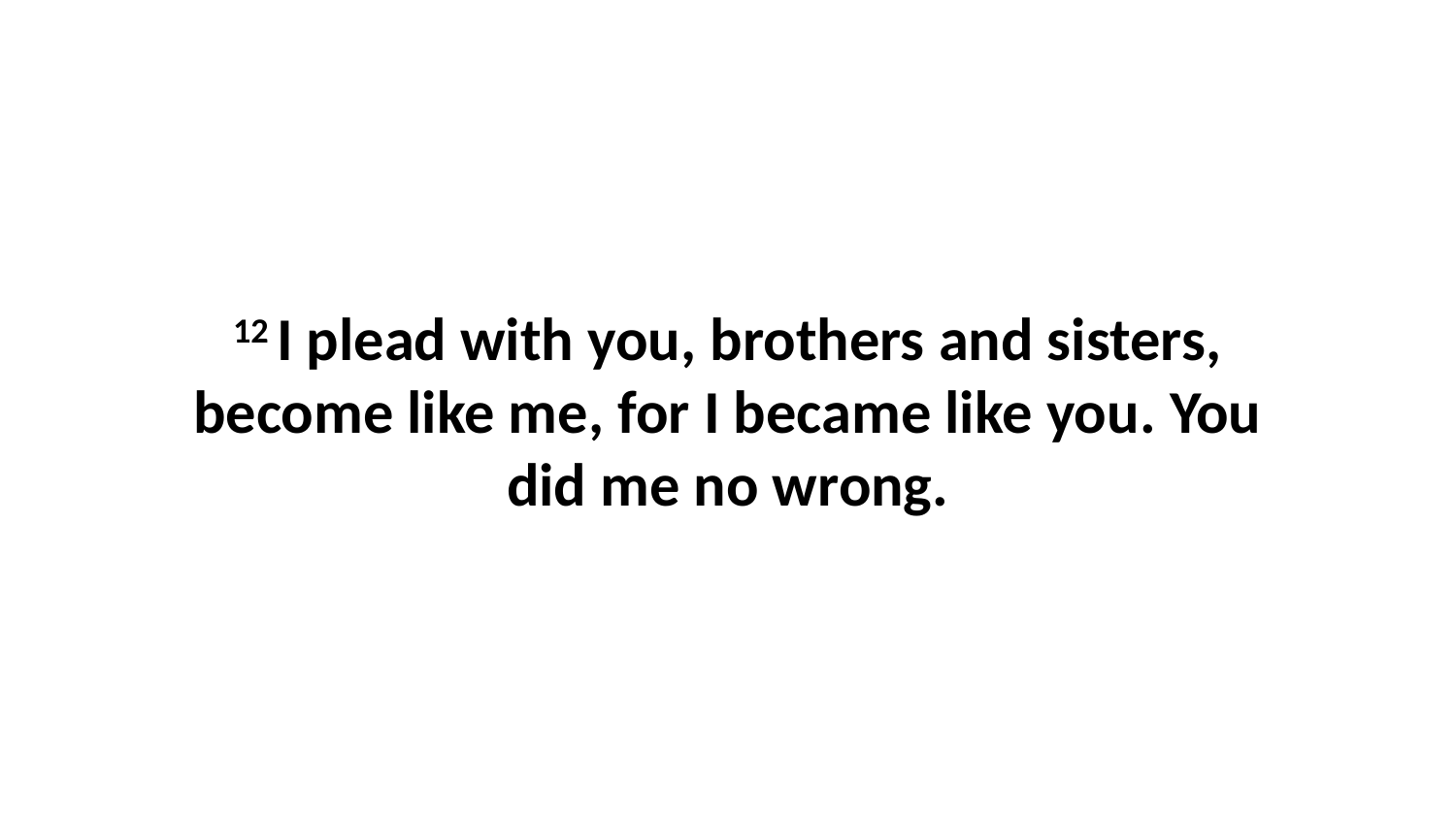

12 I plead with you, brothers and sisters, become like me, for I became like you. You did me no wrong.